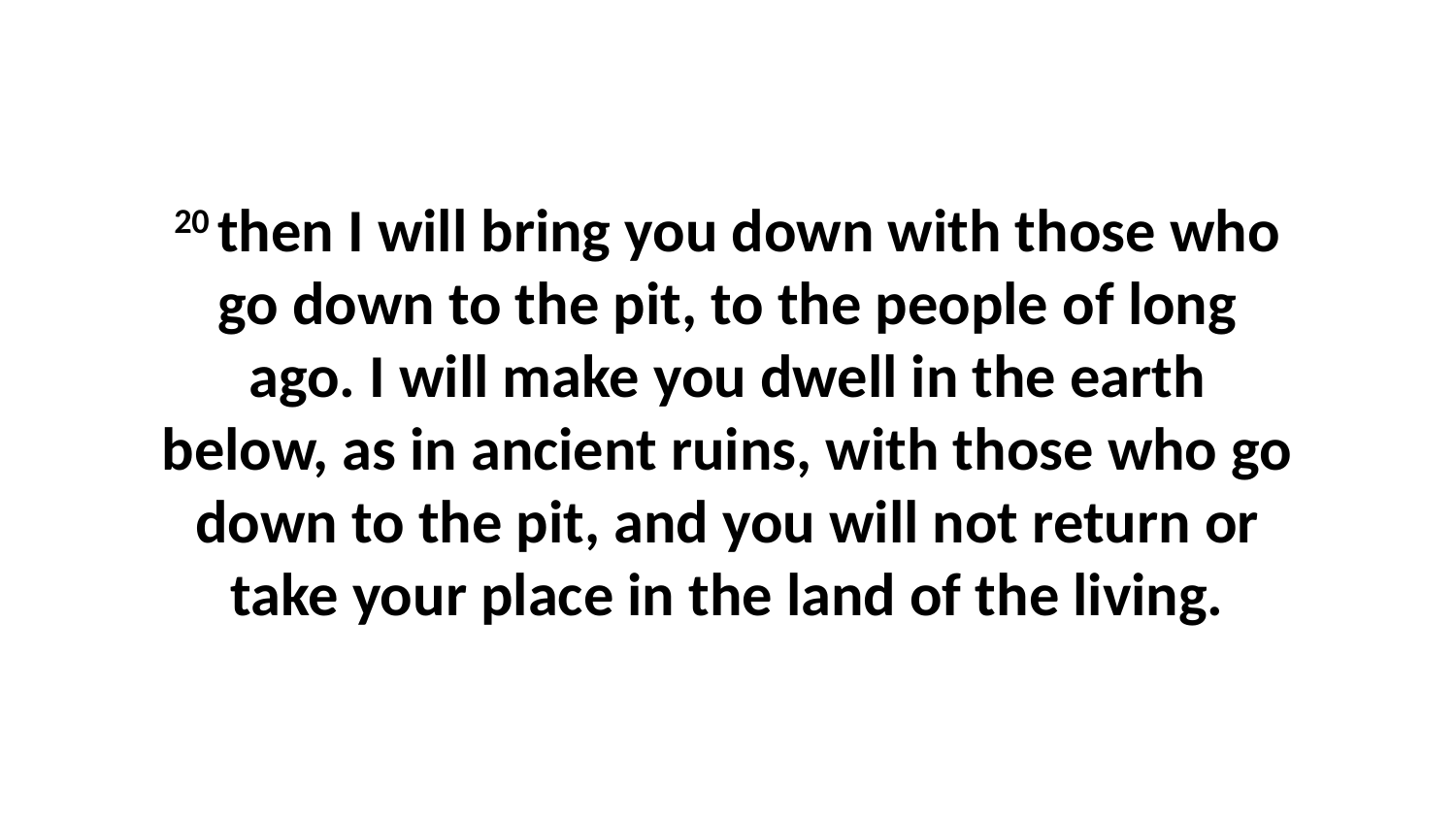

20 then I will bring you down with those who go down to the pit, to the people of long ago. I will make you dwell in the earth below, as in ancient ruins, with those who go down to the pit, and you will not return or take your place in the land of the living.